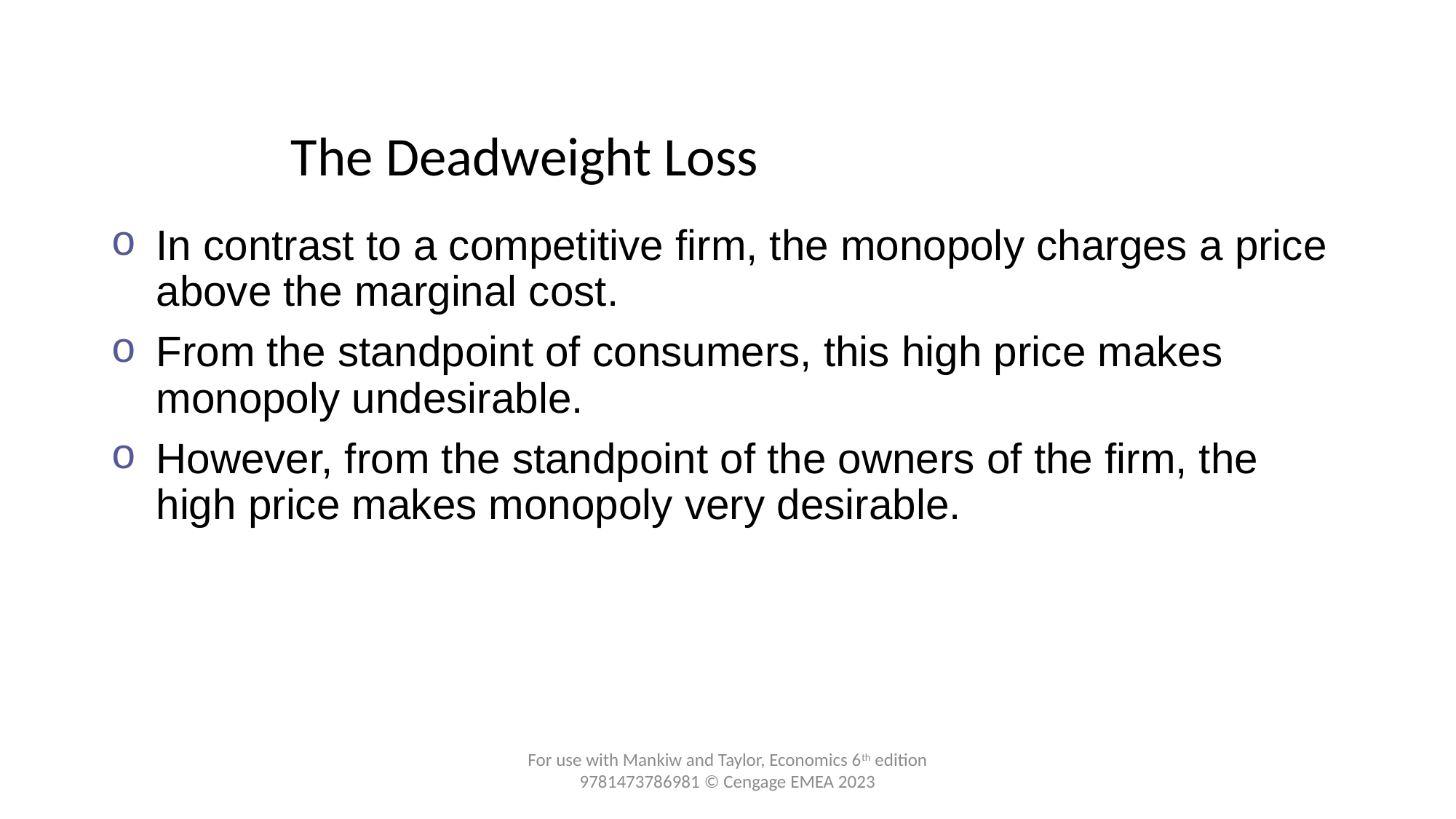

# The Deadweight Loss
In contrast to a competitive firm, the monopoly charges a price above the marginal cost.
From the standpoint of consumers, this high price makes monopoly undesirable.
However, from the standpoint of the owners of the firm, the high price makes monopoly very desirable.
For use with Mankiw and Taylor, Economics 6th edition 9781473786981 © Cengage EMEA 2023